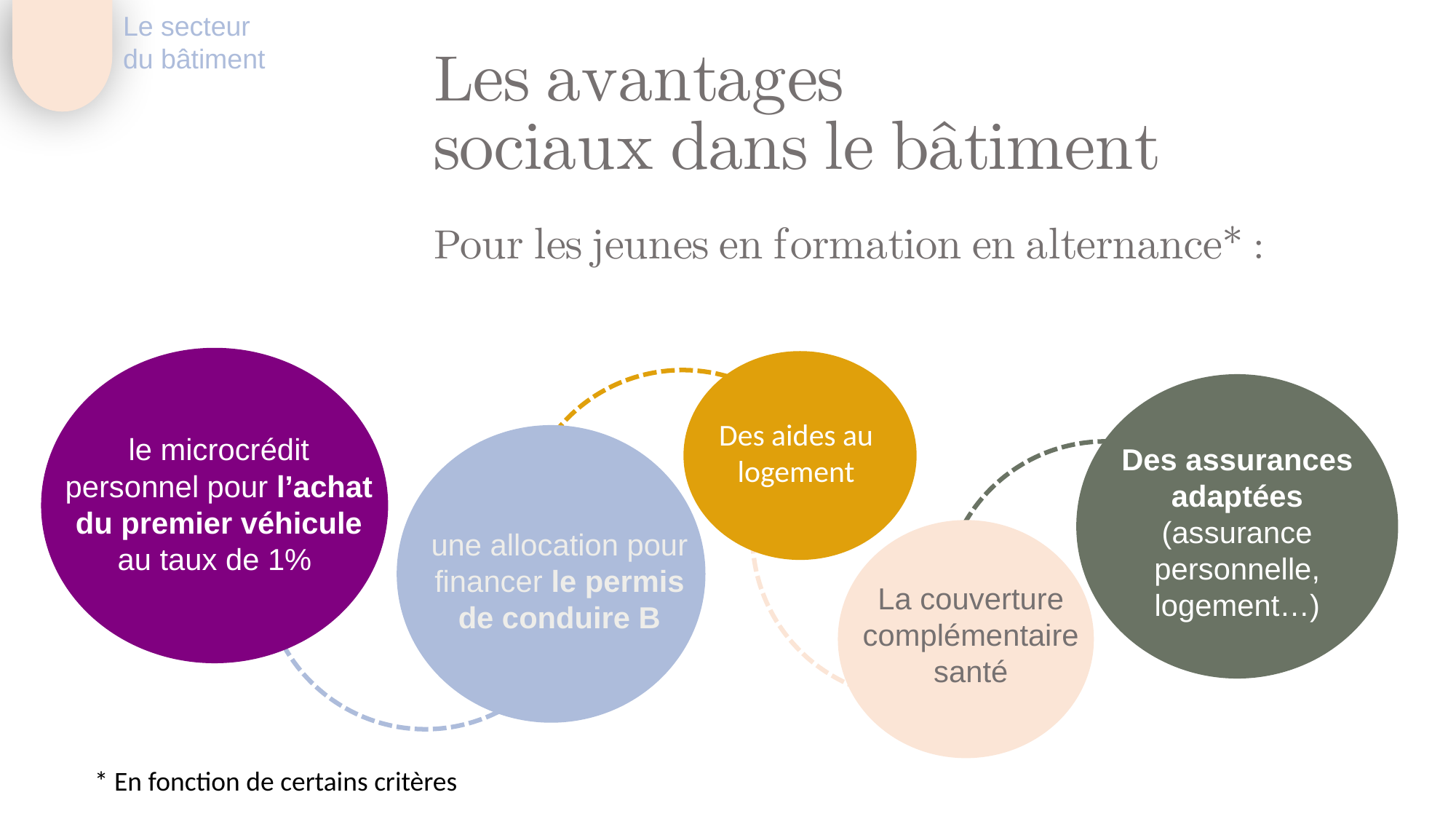

Le secteur
du bâtiment

Les avantages
sociaux dans le bâtiment
Pour les jeunes en formation en alternance* :

Des aides au logement
le microcrédit personnel pour l’achat du premier véhicule au taux de 1%

Des assurances adaptées (assurance personnelle, logement…)

une allocation pour financer le permis de conduire B

La couverture complémentaire santé
* En fonction de certains critères